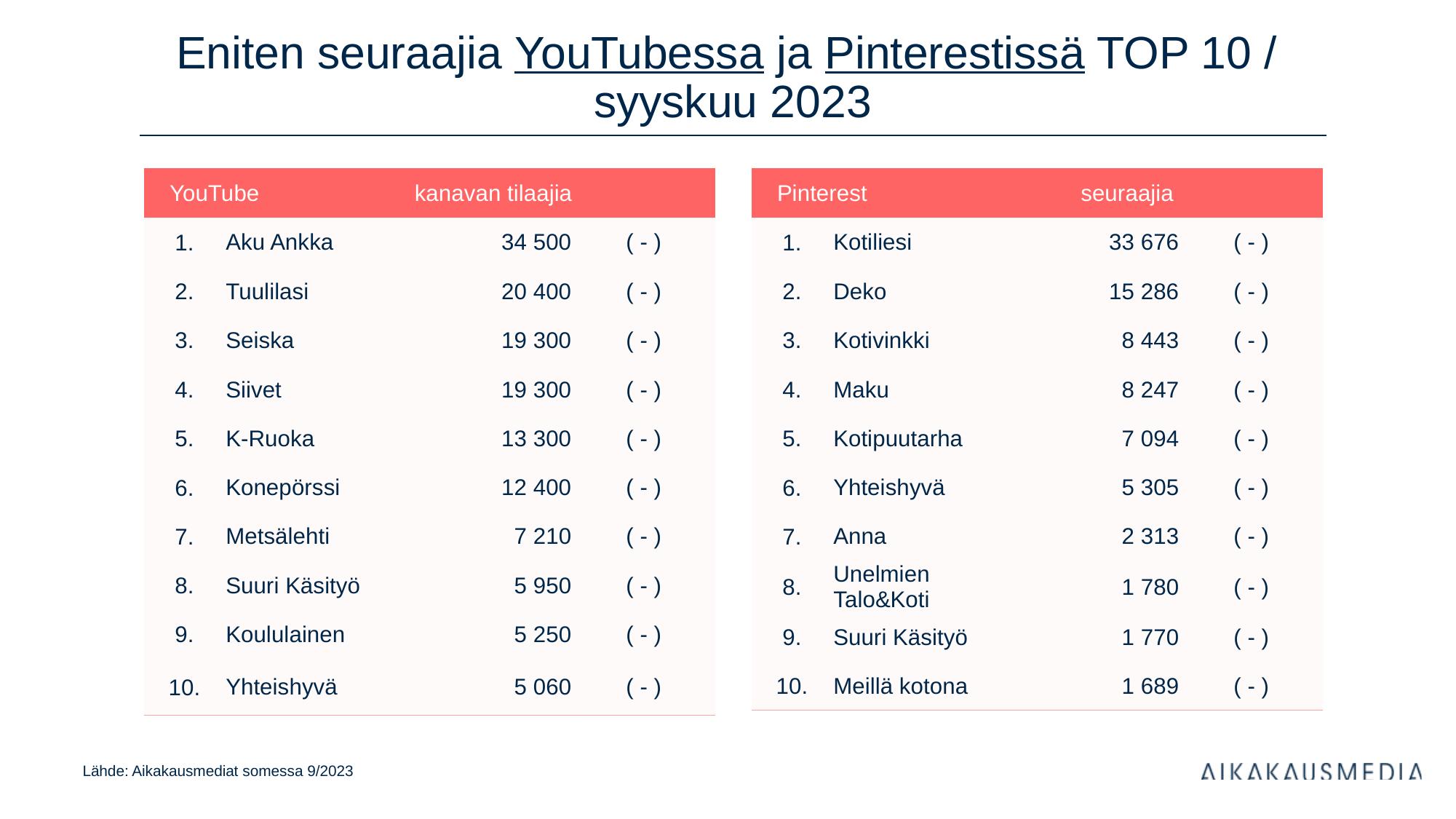

# Eniten seuraajia YouTubessa ja Pinterestissä TOP 10 / syyskuu 2023
| YouTube |  | kanavan tilaajia |  |
| --- | --- | --- | --- |
| 1. | Aku Ankka | 34 500 | ( - ) |
| 2. | Tuulilasi | 20 400 | ( - ) |
| 3. | Seiska | 19 300 | ( - ) |
| 4. | Siivet | 19 300 | ( - ) |
| 5. | K-Ruoka | 13 300 | ( - ) |
| 6. | Konepörssi | 12 400 | ( - ) |
| 7. | Metsälehti | 7 210 | ( - ) |
| 8. | Suuri Käsityö | 5 950 | ( - ) |
| 9. | Koululainen | 5 250 | ( - ) |
| 10. | Yhteishyvä | 5 060 | ( - ) |
| Pinterest |  | seuraajia |  |
| --- | --- | --- | --- |
| 1. | Kotiliesi | 33 676 | ( - ) |
| 2. | Deko | 15 286 | ( - ) |
| 3. | Kotivinkki | 8 443 | ( - ) |
| 4. | Maku | 8 247 | ( - ) |
| 5. | Kotipuutarha | 7 094 | ( - ) |
| 6. | Yhteishyvä | 5 305 | ( - ) |
| 7. | Anna | 2 313 | ( - ) |
| 8. | Unelmien Talo&Koti | 1 780 | ( - ) |
| 9. | Suuri Käsityö | 1 770 | ( - ) |
| 10. | Meillä kotona | 1 689 | ( - ) |